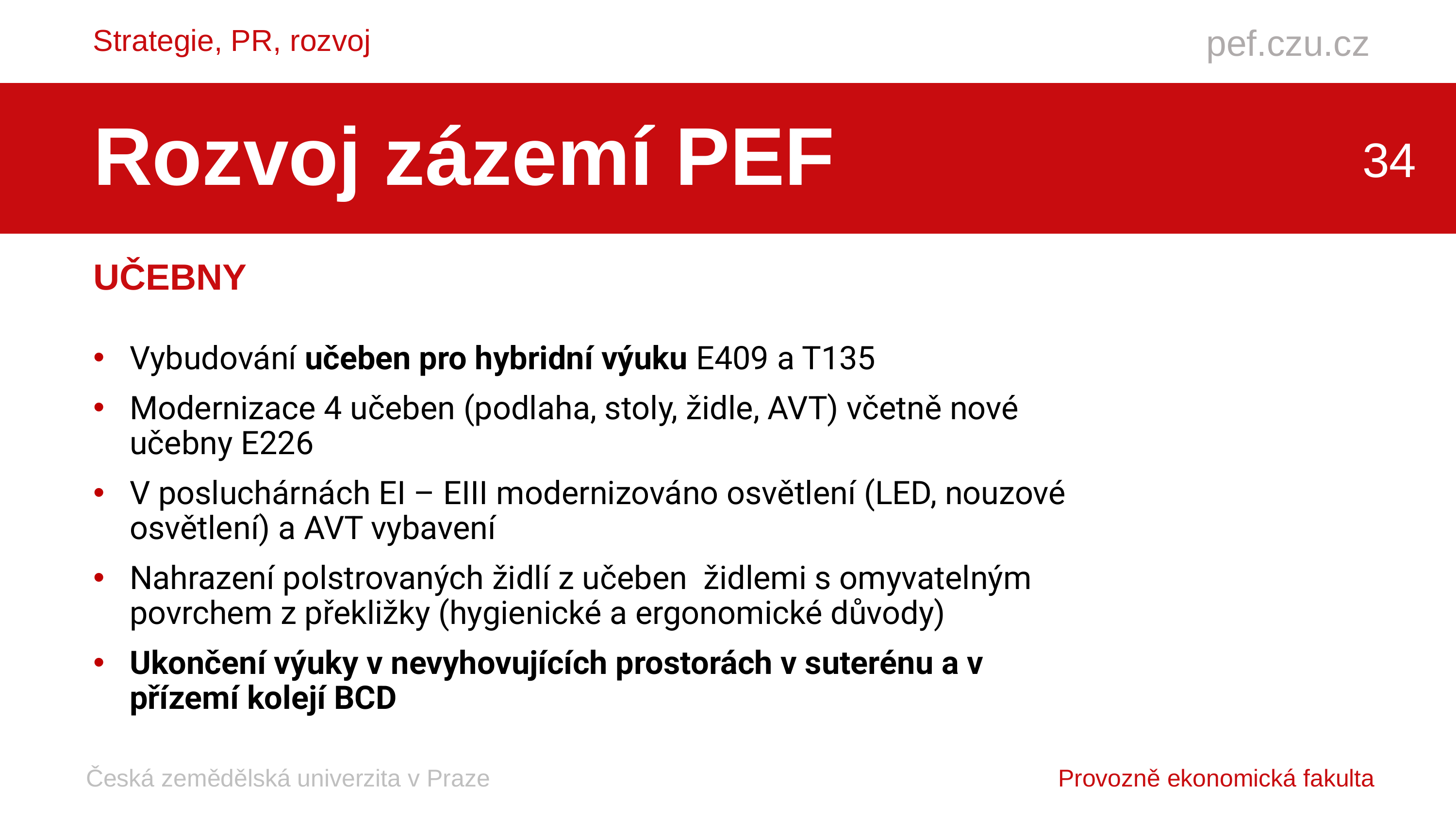

Strategie, PR, rozvoj
Rozvoj zázemí PEF
Učebny
Vybudování učeben pro hybridní výuku E409 a T135
Modernizace 4 učeben (podlaha, stoly, židle, AVT) včetně nové učebny E226
V posluchárnách EI – EIII modernizováno osvětlení (LED, nouzové osvětlení) a AVT vybavení
Nahrazení polstrovaných židlí z učeben  židlemi s omyvatelným povrchem z překližky (hygienické a ergonomické důvody)
Ukončení výuky v nevyhovujících prostorách v suterénu a v přízemí kolejí BCD